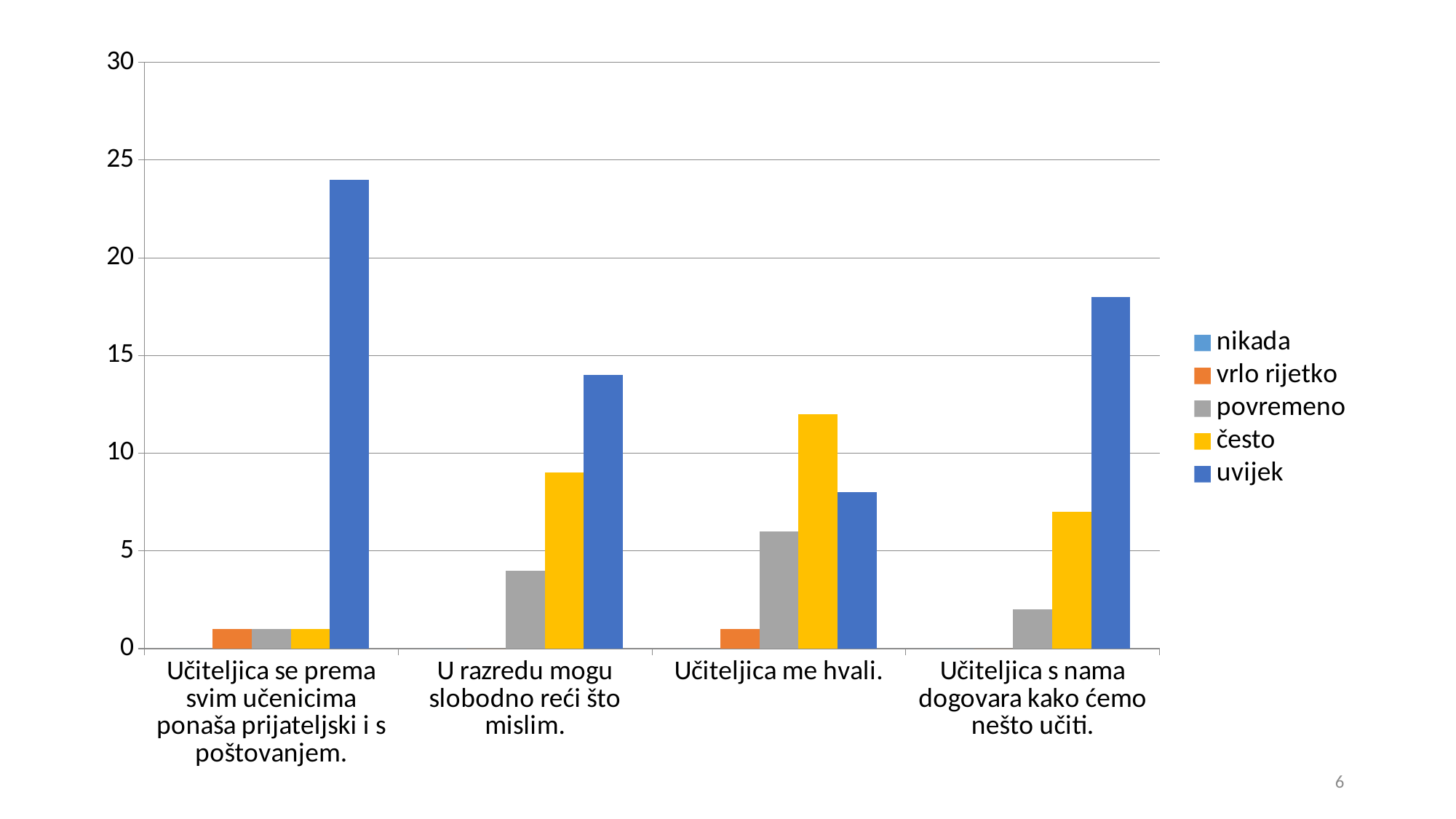

### Chart

| Category | nikada | vrlo rijetko | povremeno | često | uvijek |
|---|---|---|---|---|---|
| Učiteljica se prema svim učenicima ponaša prijateljski i s poštovanjem. | 0.0 | 1.0 | 1.0 | 1.0 | 24.0 |
| U razredu mogu slobodno reći što mislim. | 0.0 | 0.0 | 4.0 | 9.0 | 14.0 |
| Učiteljica me hvali. | 0.0 | 1.0 | 6.0 | 12.0 | 8.0 |
| Učiteljica s nama dogovara kako ćemo nešto učiti. | 0.0 | 0.0 | 2.0 | 7.0 | 18.0 |
6